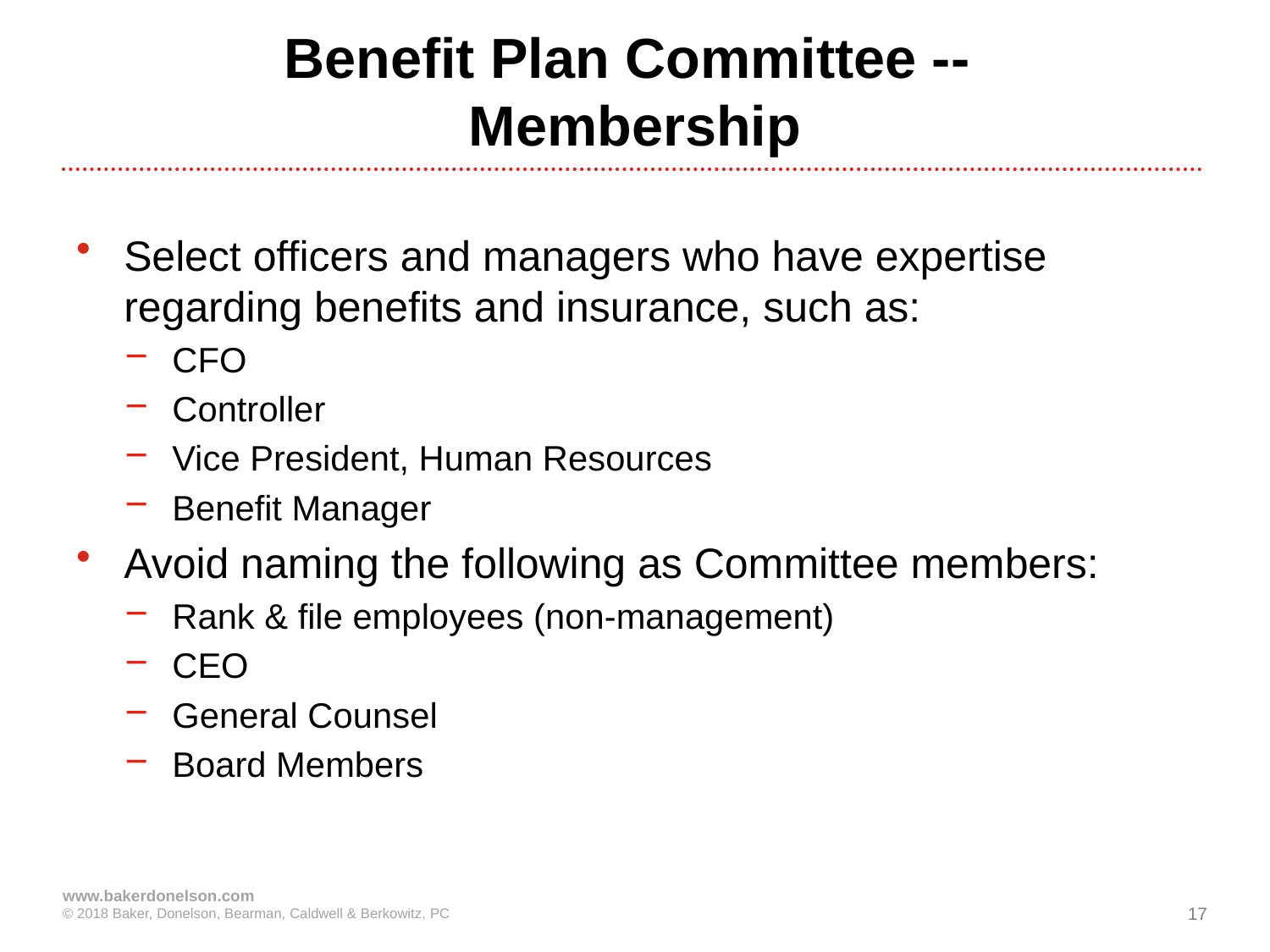

# Benefit Plan Committee -- Membership
Select officers and managers who have expertise regarding benefits and insurance, such as:
CFO
Controller
Vice President, Human Resources
Benefit Manager
Avoid naming the following as Committee members:
Rank & file employees (non-management)
CEO
General Counsel
Board Members